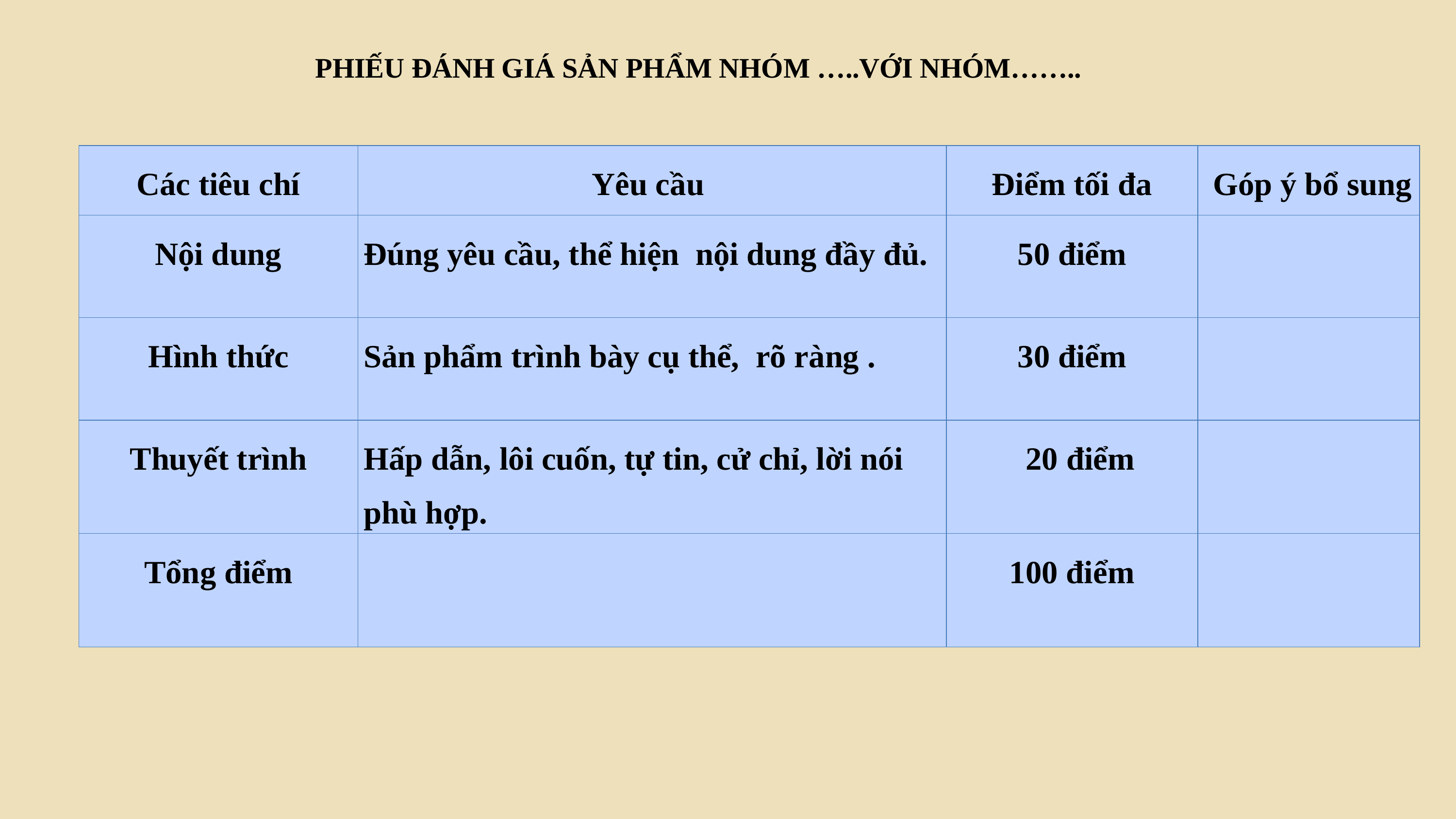

PHIẾU ĐÁNH GIÁ SẢN PHẨM NHÓM …..VỚI NHÓM……..

| Các tiêu chí | Yêu cầu | Điểm tối đa | Góp ý bổ sung |
| --- | --- | --- | --- |
| Nội dung | Đúng yêu cầu, thể hiện nội dung đầy đủ. | 50 điểm |  |
| Hình thức | Sản phẩm trình bày cụ thể, rõ ràng . | 30 điểm |  |
| Thuyết trình | Hấp dẫn, lôi cuốn, tự tin, cử chỉ, lời nói phù hợp. | 20 điểm |  |
| Tổng điểm |  | 100 điểm |  |